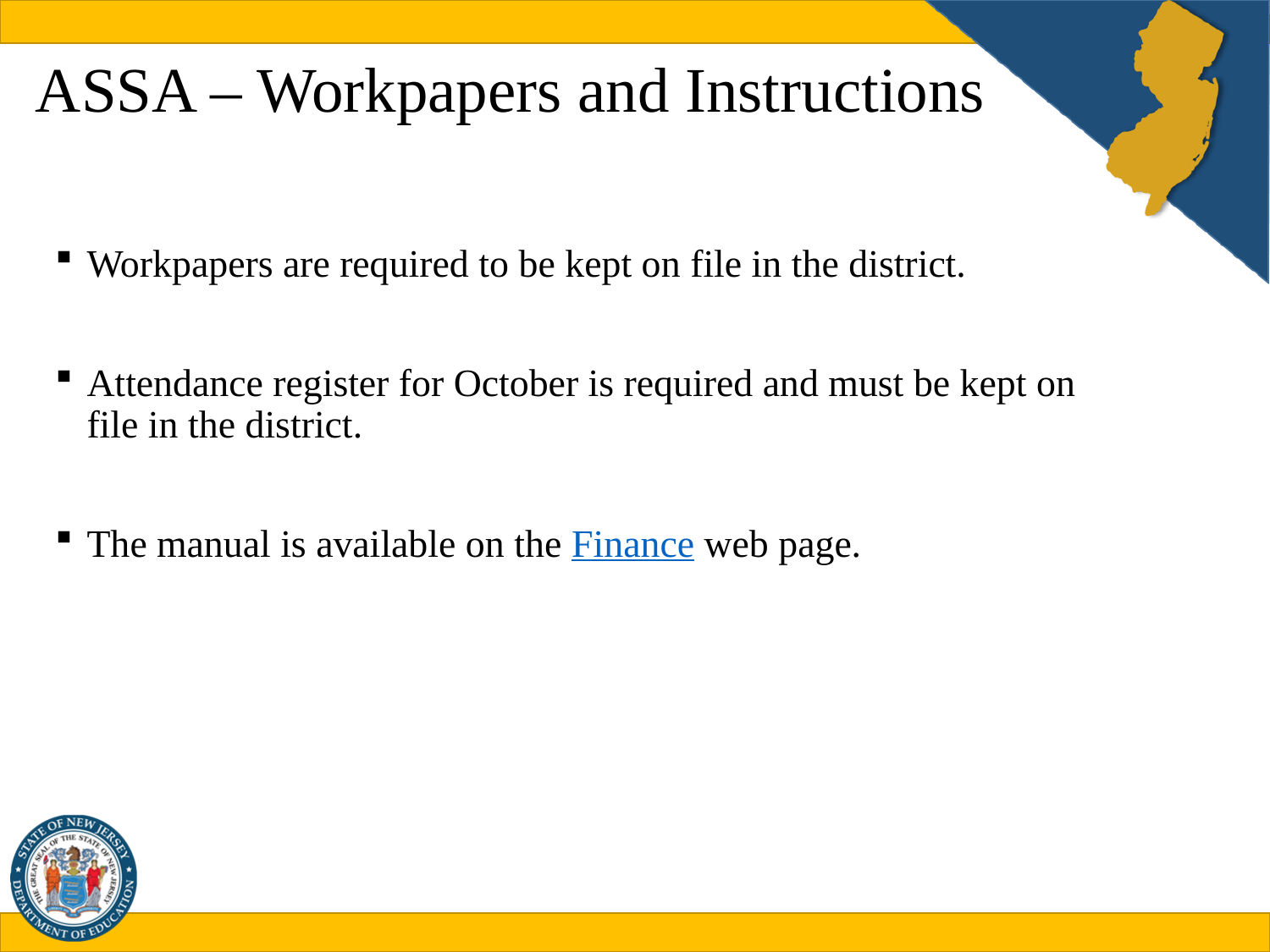

# ASSA – Workpapers and Instructions
Workpapers are required to be kept on file in the district.

Attendance register for October is required and must be kept on file in the district.

The manual is available on the Finance web page.